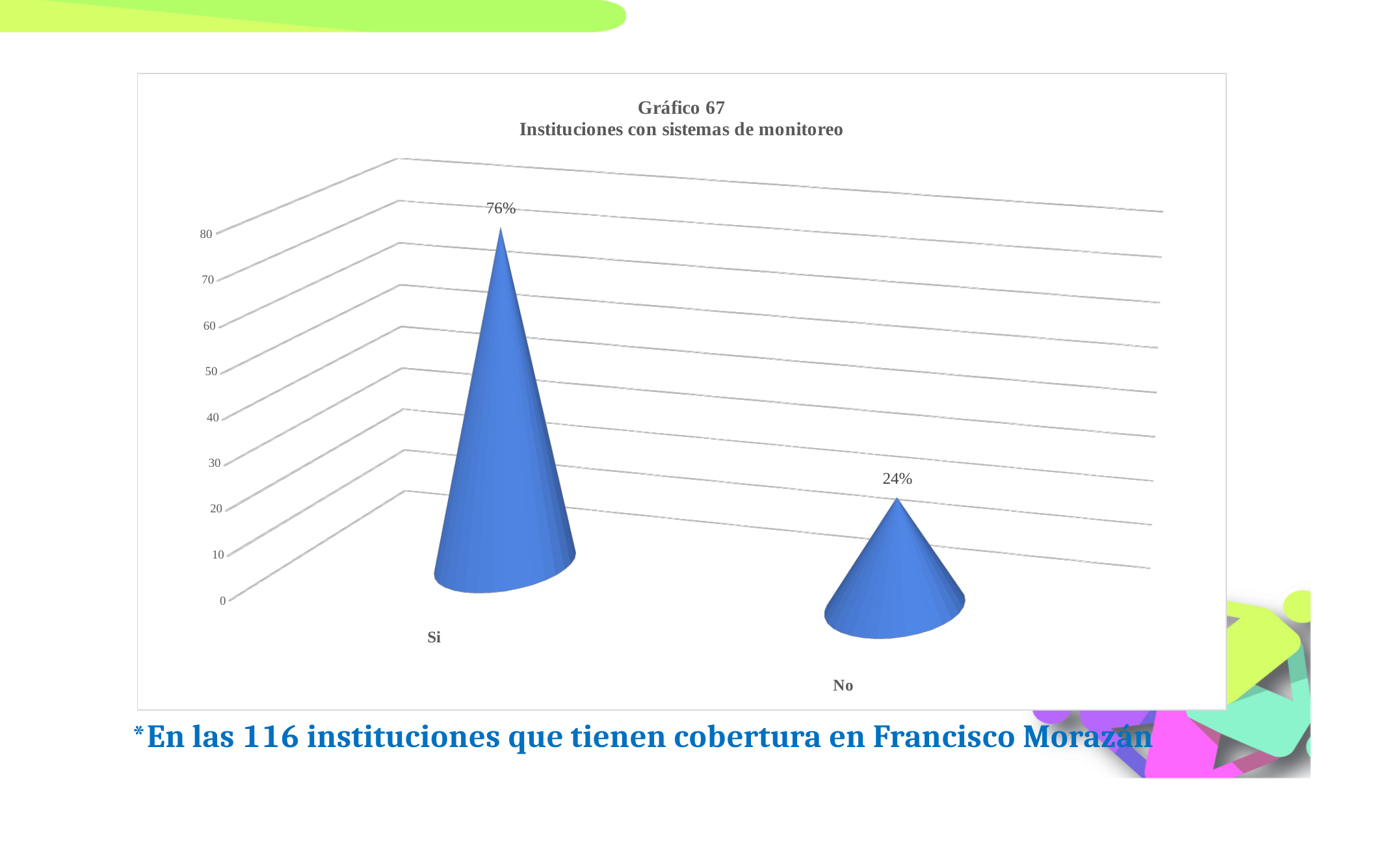

[unsupported chart]

*En las 116 instituciones que tienen cobertura en Francisco Morazán